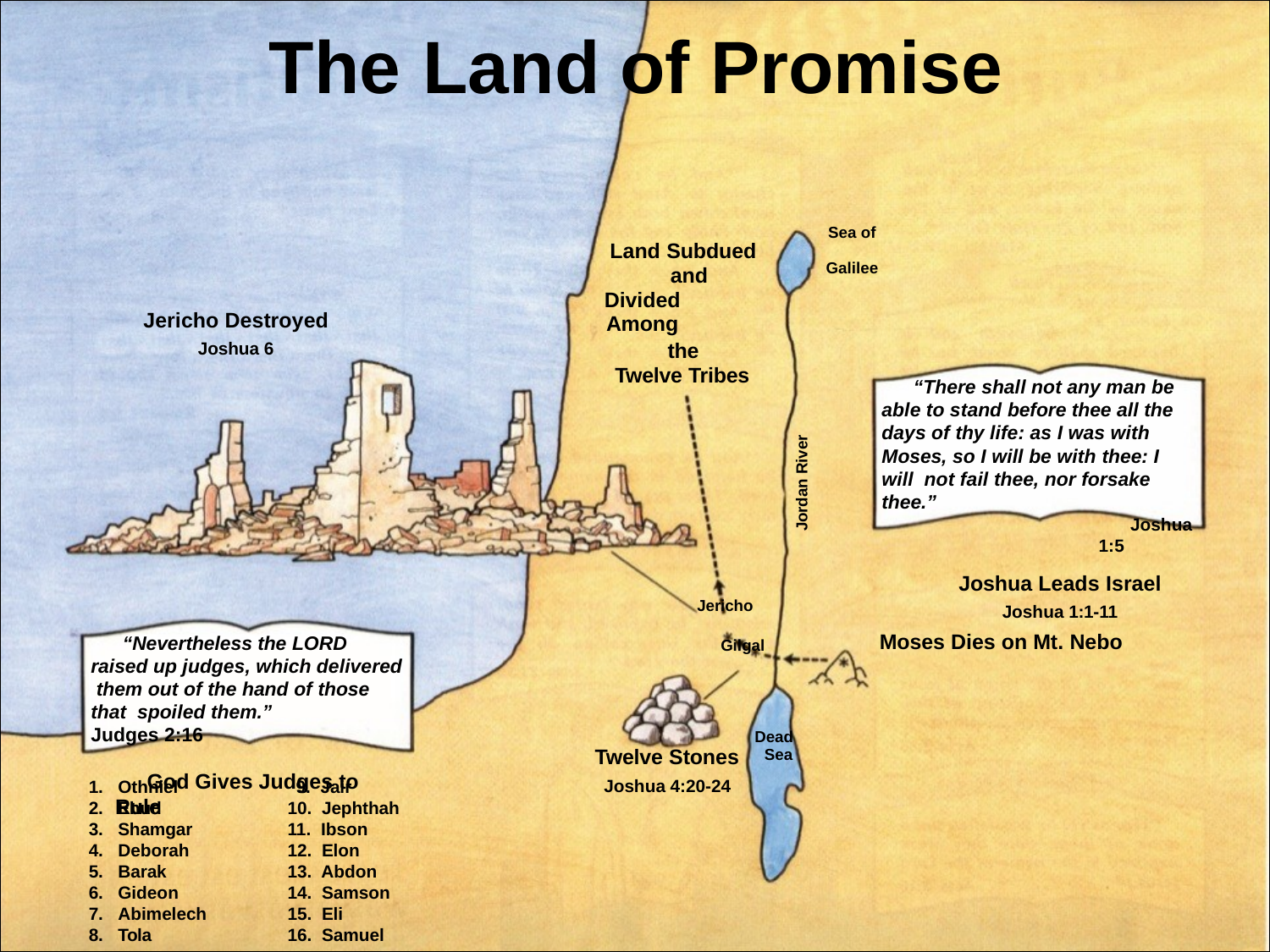

# The	Land of Promise
Sea of  Galilee
Land Subdued  and
Divided Among
the  Twelve Tribes
Jericho Destroyed
Joshua 6
“There shall not any man be  able to stand before thee all the  days of thy life: as I was with  Moses, so I will be with thee: I will  not fail thee, nor forsake thee.”
Joshua 1:5
Joshua Leads Israel
Joshua 1:1-11
Jordan River
Jericho
Moses Dies on Mt. Nebo
“Nevertheless the LORD  raised up judges, which delivered  them out of the hand of those that  spoiled them.”	Judges 2:16

God Gives Judges to Rule
Gilgal
Dead  Sea
Twelve Stones
Joshua 4:20-24
Othniel
Ehud
Shamgar
Deborah
Barak
Gideon
Abimelech
Tola
Jair
Jephthah
Ibson
Elon
Abdon
Samson
Eli
Samuel